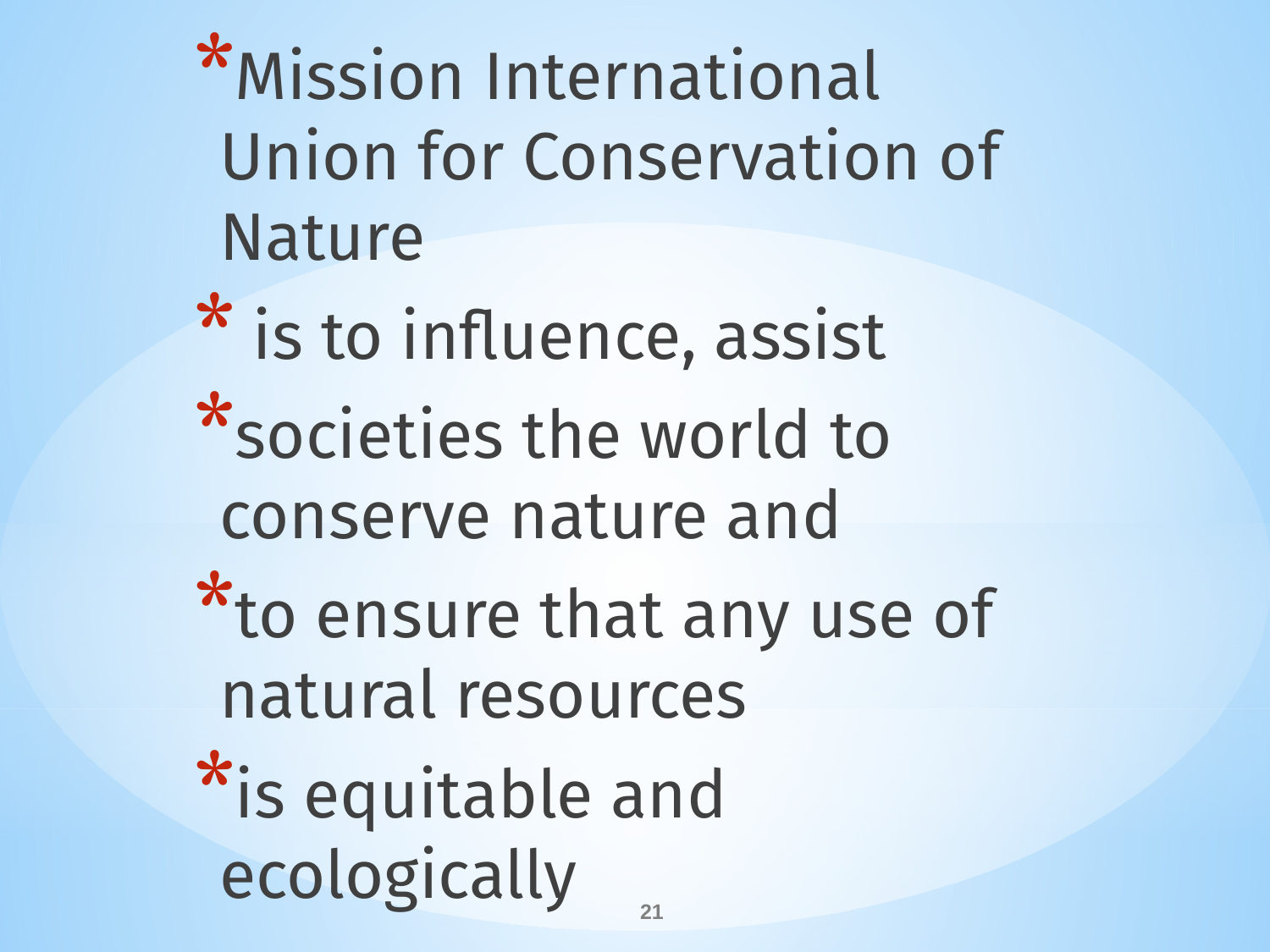

Mission International Union for Conservation of Nature
 is to influence, assist
societies the world to conserve nature and
to ensure that any use of natural resources
is equitable and ecologically

#
21